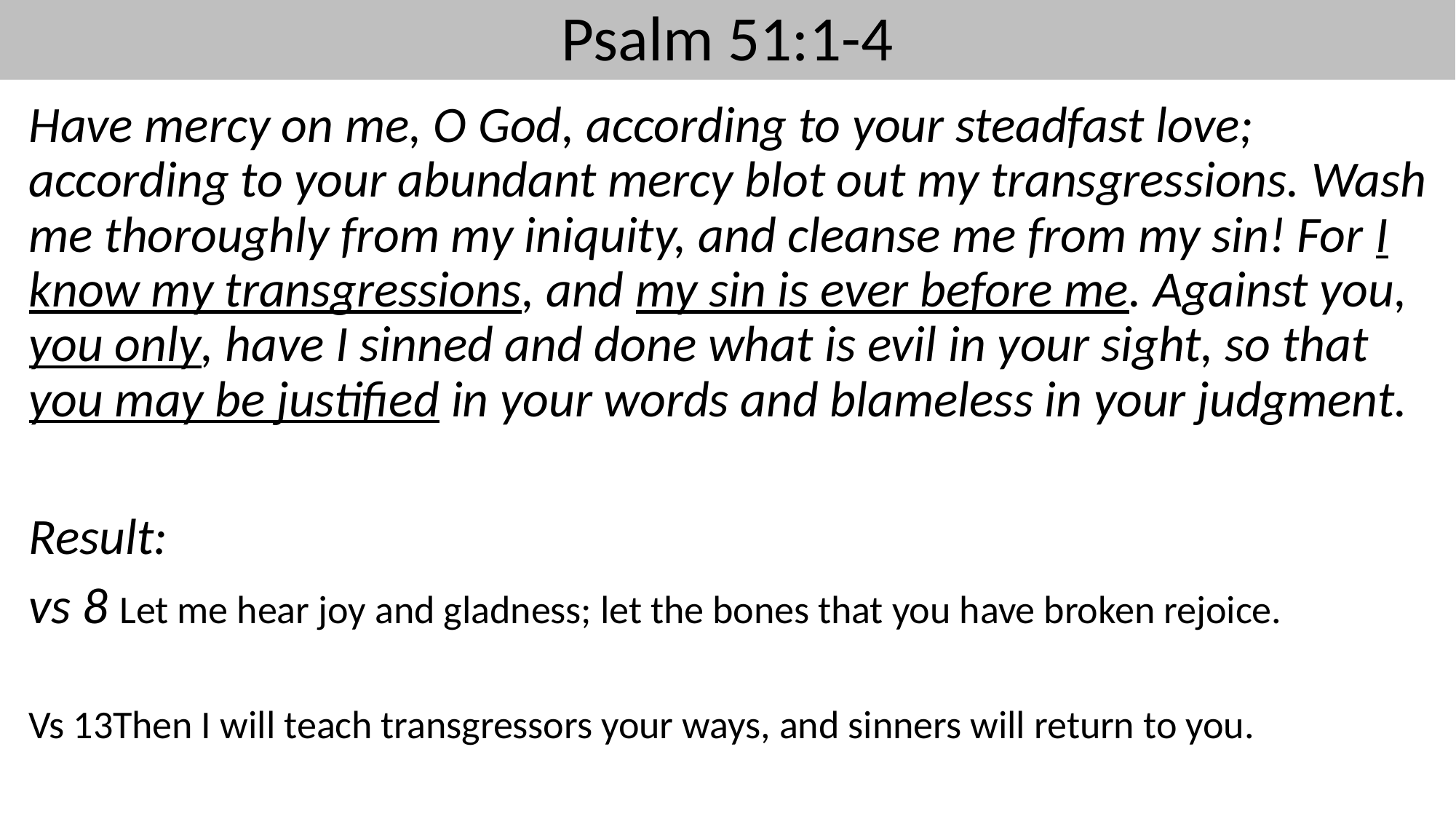

# Psalm 51:1-4
Have mercy on me, O God, according to your steadfast love; according to your abundant mercy blot out my transgressions. Wash me thoroughly from my iniquity, and cleanse me from my sin! For I know my transgressions, and my sin is ever before me. Against you, you only, have I sinned and done what is evil in your sight, so that you may be justified in your words and blameless in your judgment.

Result:
vs 8 Let me hear joy and gladness; let the bones that you have broken rejoice.

Vs 13Then I will teach transgressors your ways, and sinners will return to you.